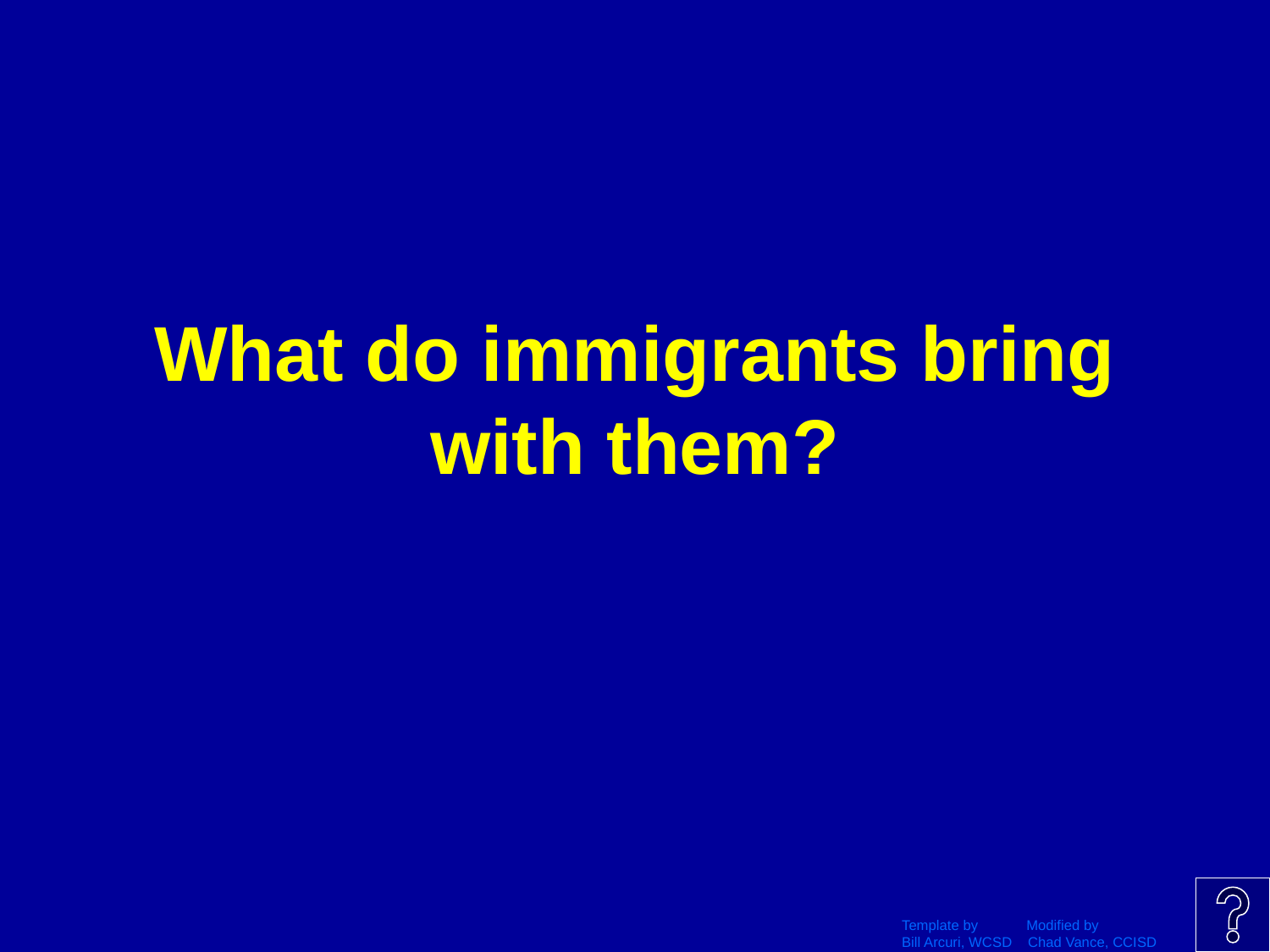

# What do immigrants bring with them?

Template by            Modified by
Bill Arcuri, WCSD    Chad Vance, CCISD